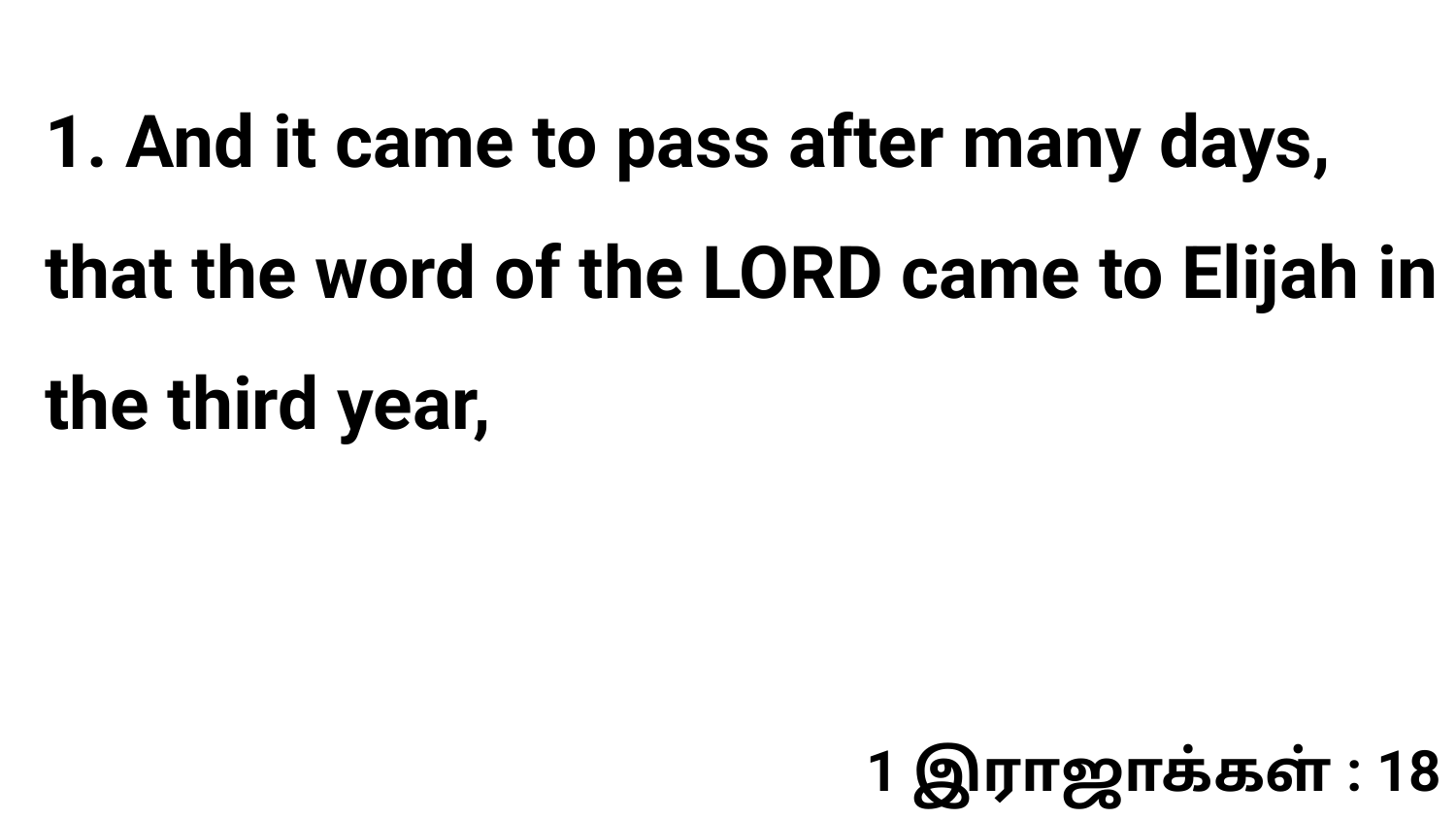

1. And it came to pass after many days, that the word of the LORD came to Elijah in the third year,
1 இராஜாக்கள் : 18